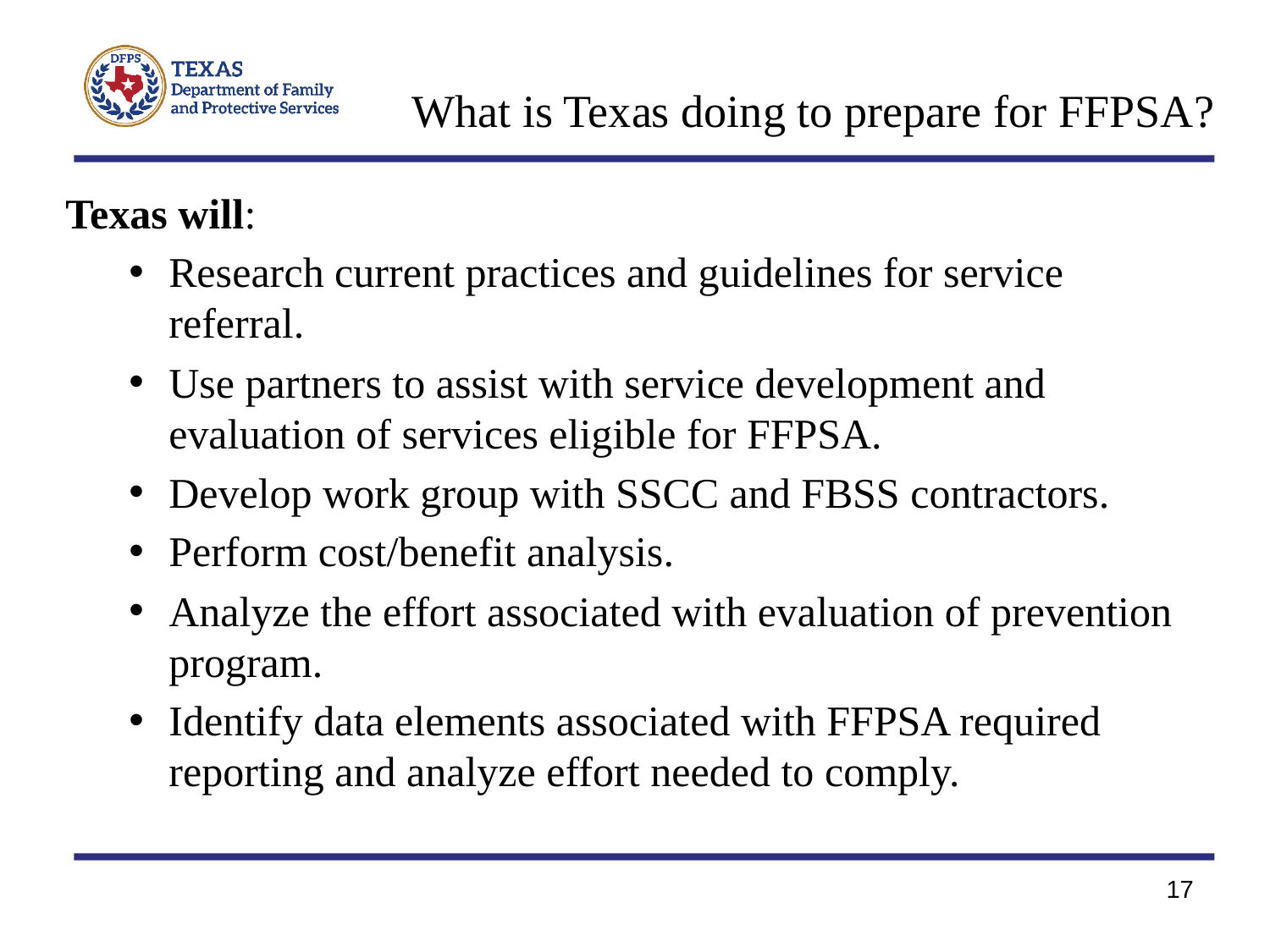

# What is Texas doing to prepare for FFPSA?
Texas will:
Research current practices and guidelines for service referral.
Use partners to assist with service development and evaluation of services eligible for FFPSA.
Develop work group with SSCC and FBSS contractors.
Perform cost/benefit analysis.
Analyze the effort associated with evaluation of prevention program.
Identify data elements associated with FFPSA required reporting and analyze effort needed to comply.

17